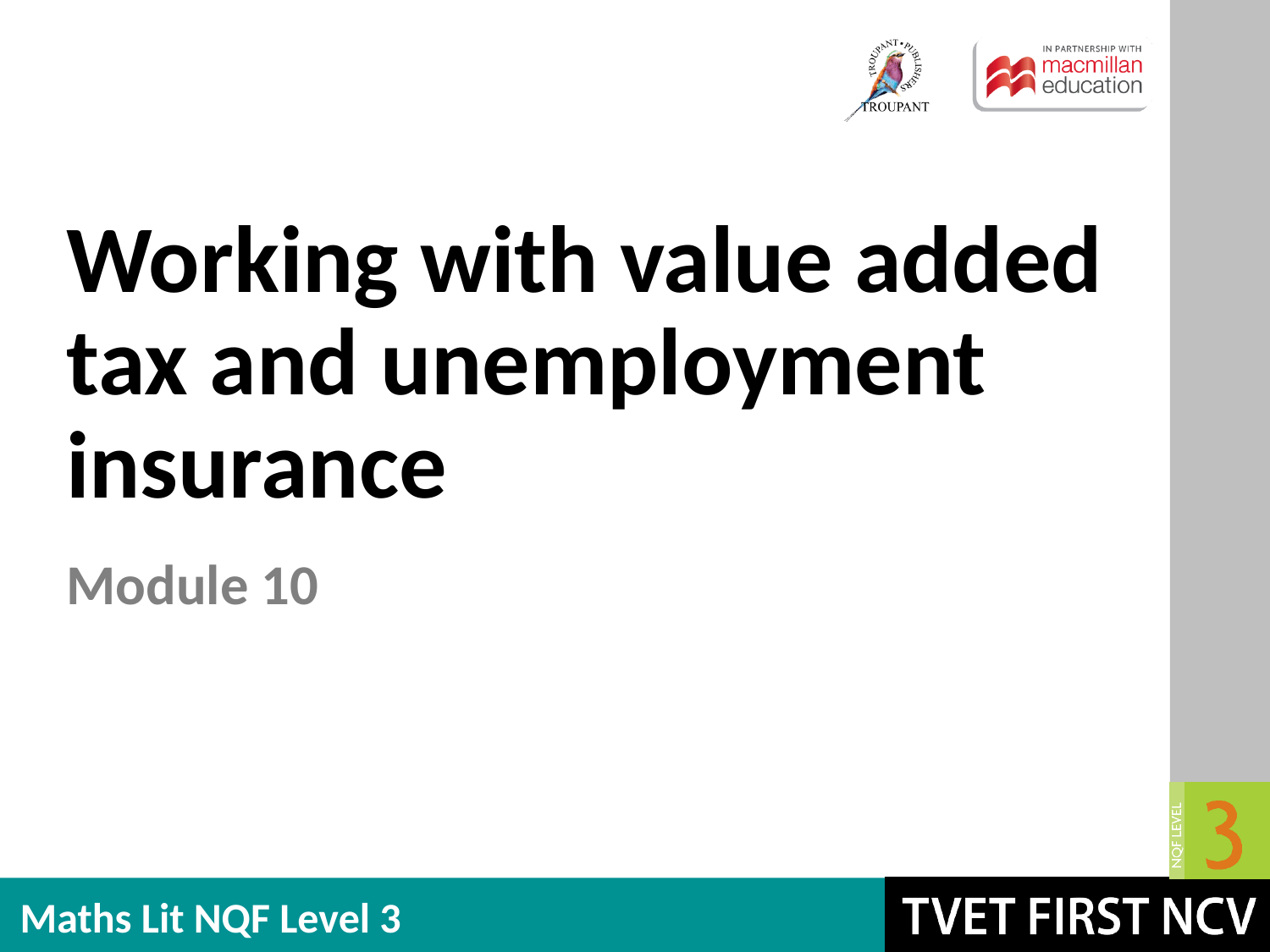

# Working with value added tax and unemployment insurance
Module 10